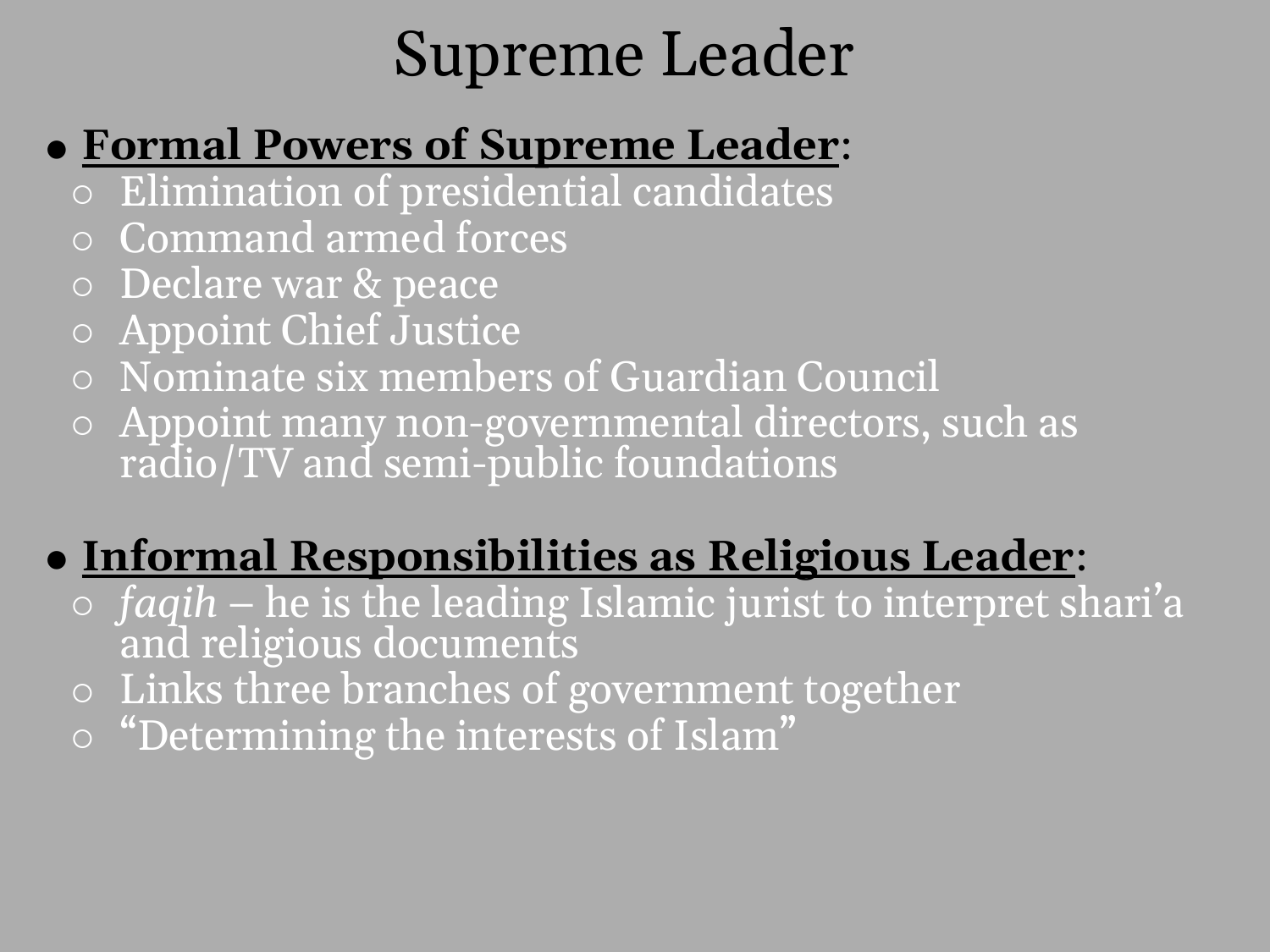

# Supreme Leader

Formal Powers of Supreme Leader:
Elimination of presidential candidates
Command armed forces
Declare war & peace
Appoint Chief Justice
Nominate six members of Guardian Council
Appoint many non-governmental directors, such as radio/TV and semi-public foundations

Informal Responsibilities as Religious Leader:
faqih – he is the leading Islamic jurist to interpret shari’a and religious documents
Links three branches of government together
“Determining the interests of Islam”